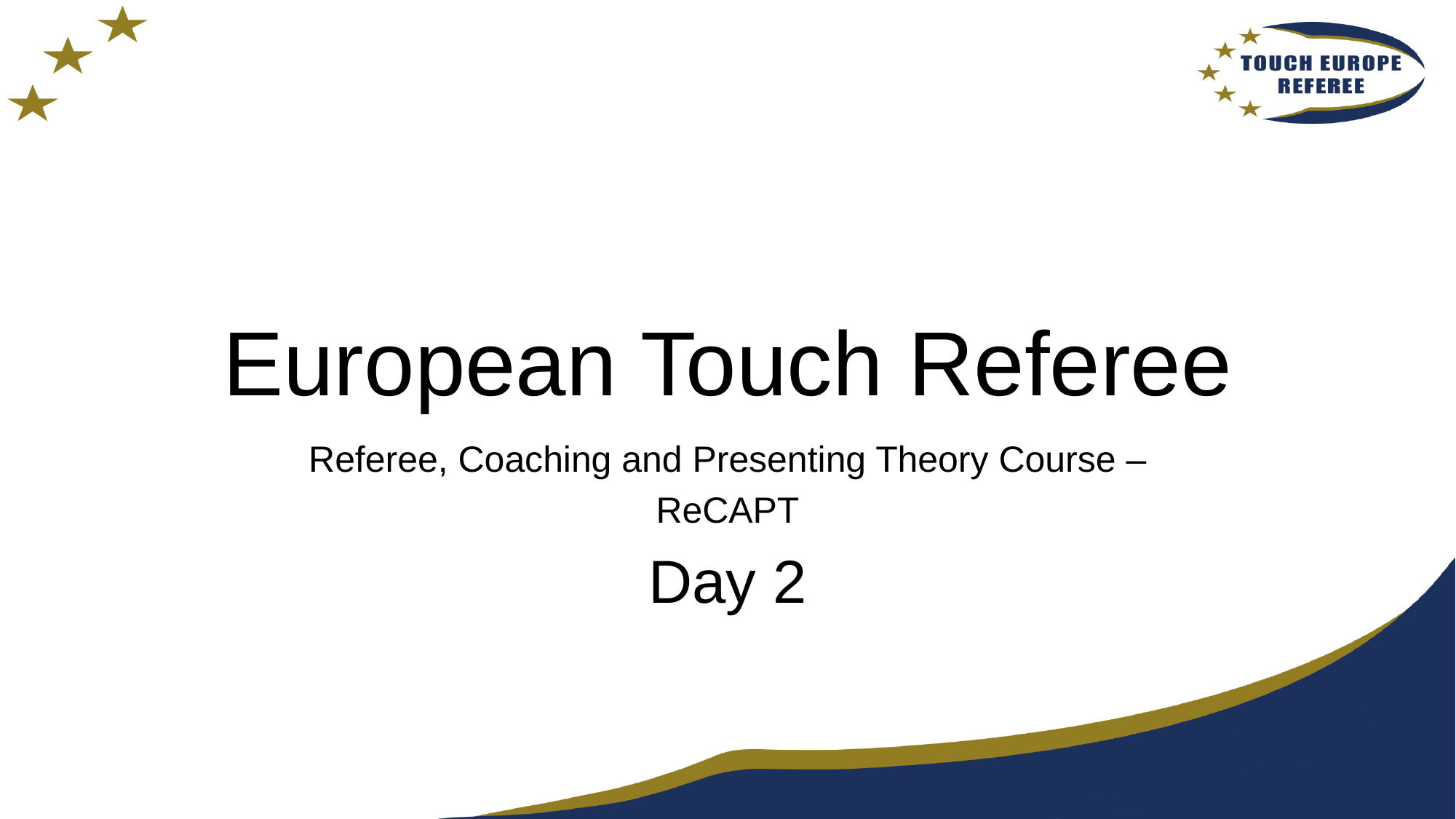

# European Touch Referee
Referee, Coaching and Presenting Theory Course –
ReCAPT
Day 2